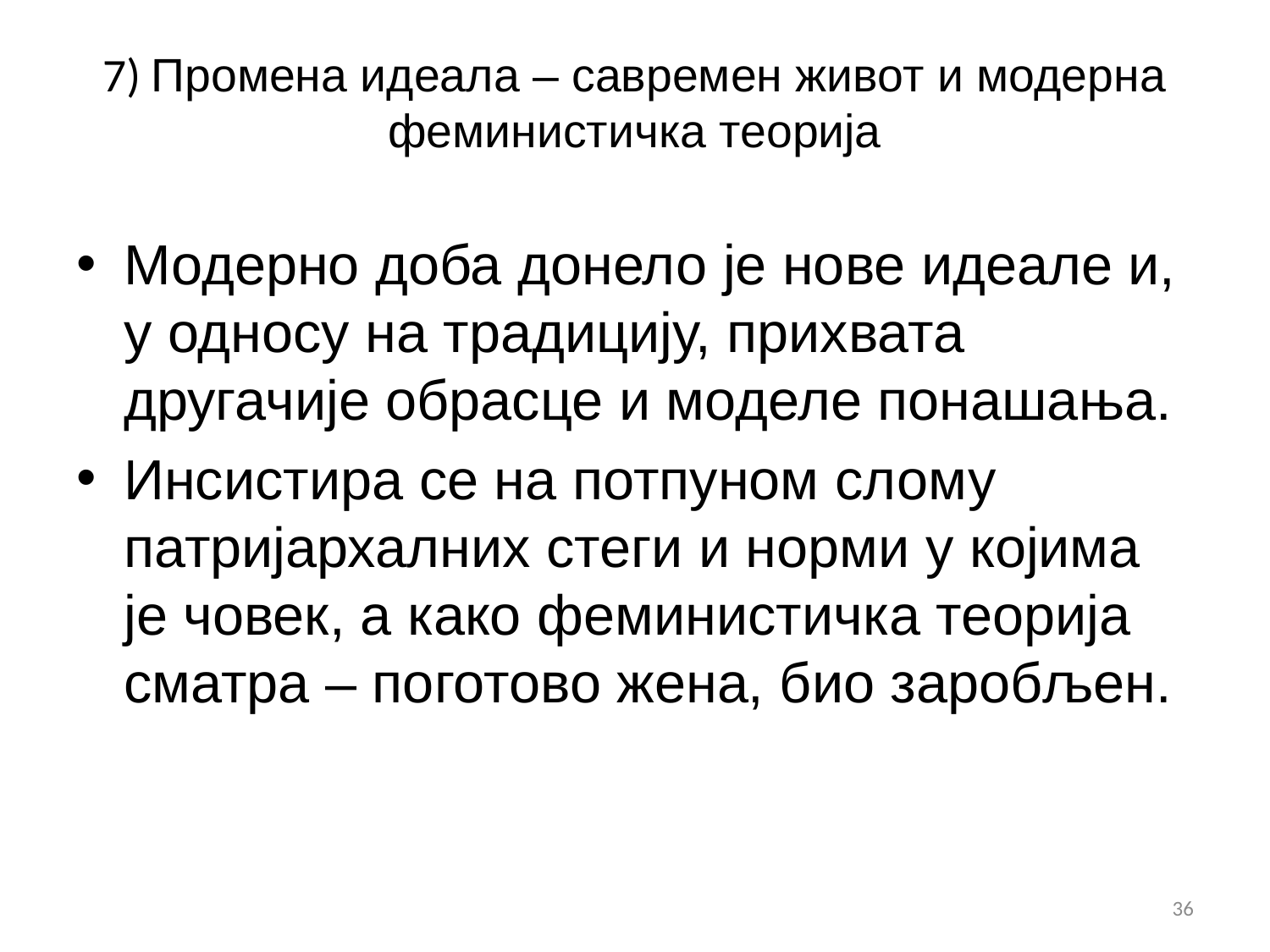

# 7) Промена идеала – савремен живот и модерна феминистичка теорија
Модерно доба донело је нове идеале и,  у односу на традицију, прихвата другачије обрасце и моделе понашања.
Инсистира се на потпуном слому патријархалних стеги и норми у којима је човек, а како феминистичка теорија сматра – поготово жена, био заробљен.

36